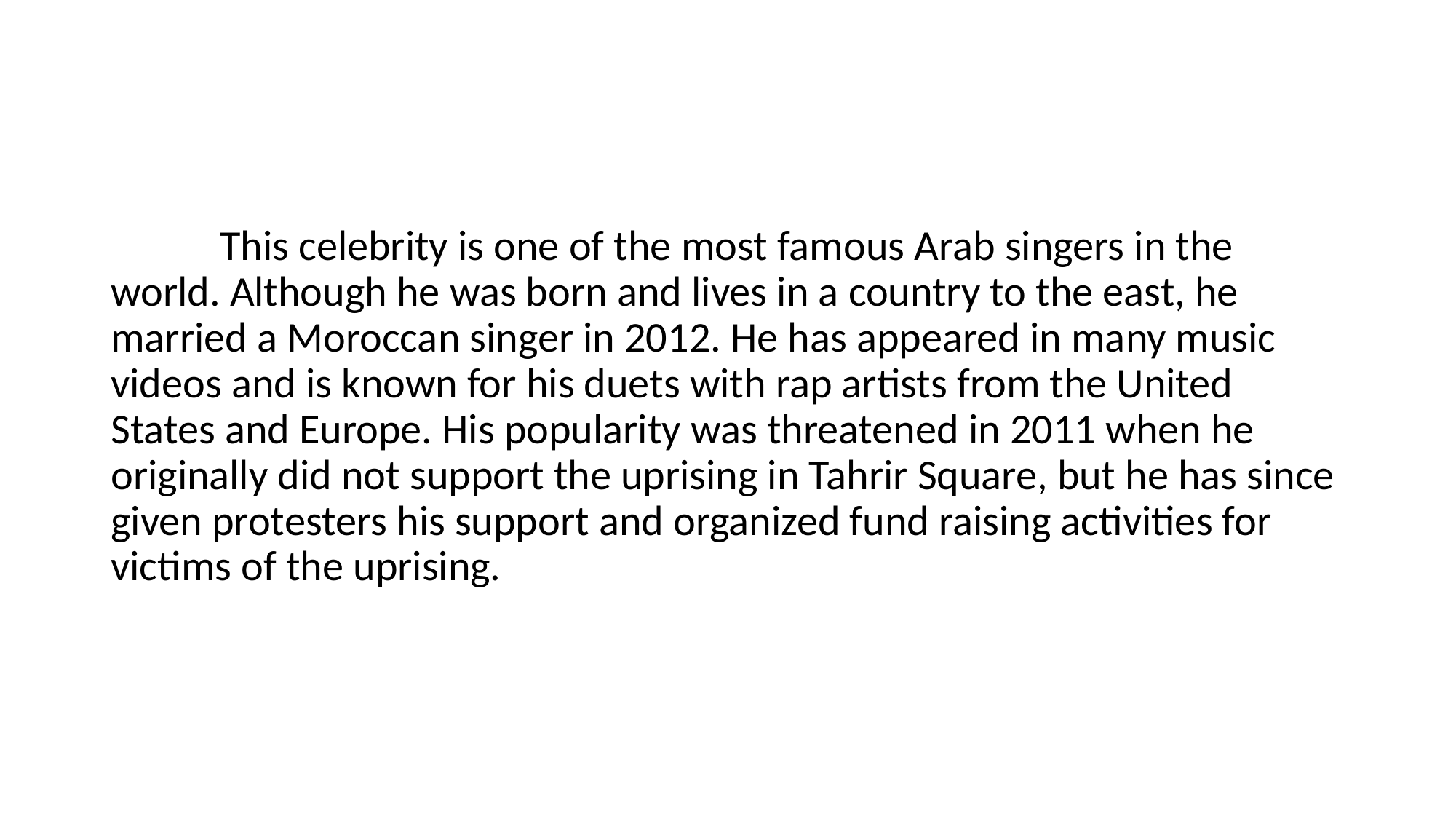

#
	This celebrity is one of the most famous Arab singers in the world. Although he was born and lives in a country to the east, he married a Moroccan singer in 2012. He has appeared in many music videos and is known for his duets with rap artists from the United States and Europe. His popularity was threatened in 2011 when he originally did not support the uprising in Tahrir Square, but he has since given protesters his support and organized fund raising activities for victims of the uprising.